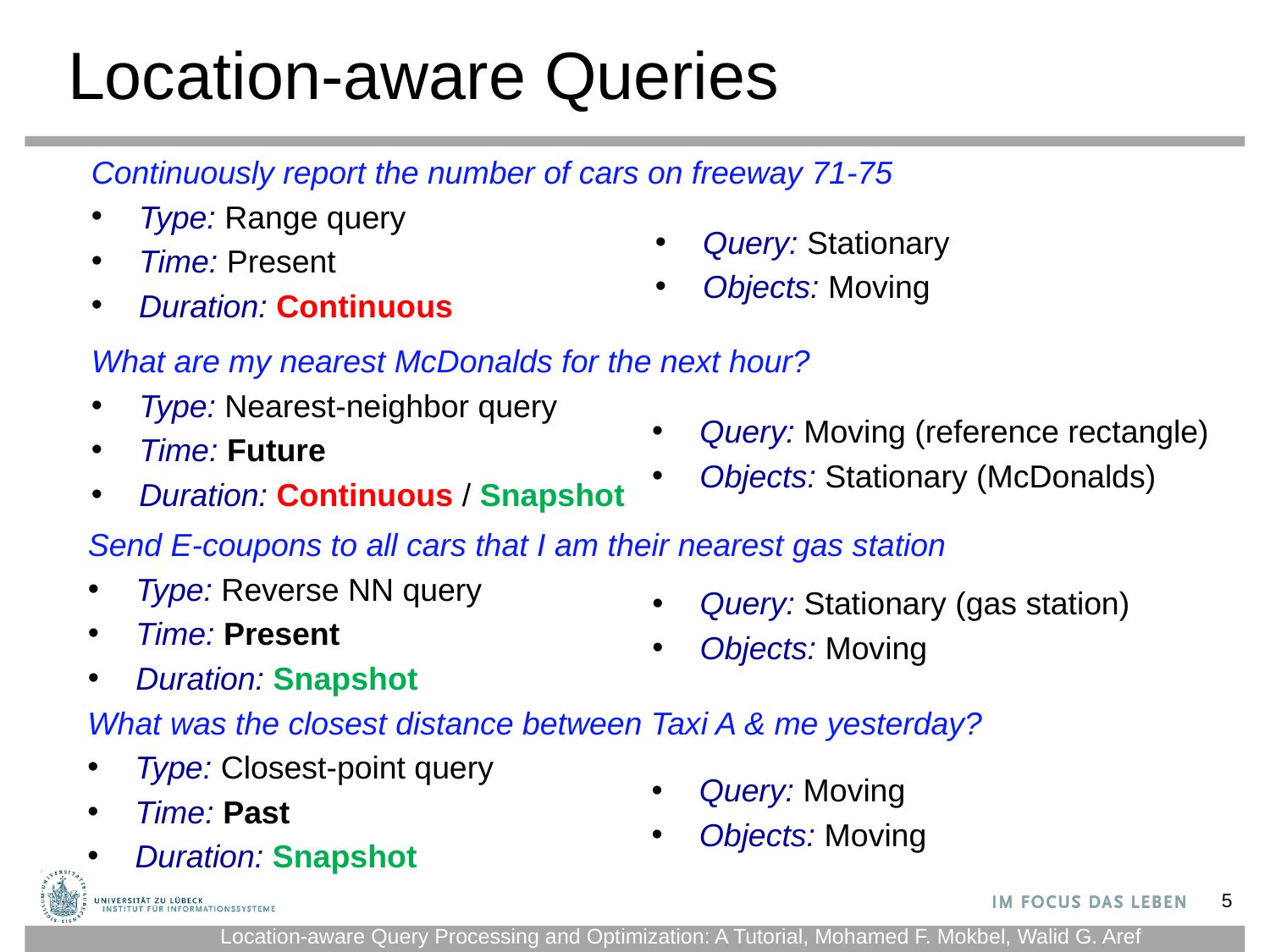

# Location-aware Queries
Continuously report the number of cars on freeway 71-75
Type: Range query
Time: Present
Duration: Continuous
Query: Stationary
Objects: Moving
What are my nearest McDonalds for the next hour?
Type: Nearest-neighbor query
Time: Future
Duration: Continuous / Snapshot
Query: Moving (reference rectangle)
Objects: Stationary (McDonalds)

Send E-coupons to all cars that I am their nearest gas station
Type: Reverse NN query
Time: Present
Duration: Snapshot
Query: Stationary (gas station)
Objects: Moving

What was the closest distance between Taxi A & me yesterday?
Type: Closest-point query
Time: Past
Duration: Snapshot
Query: Moving
Objects: Moving
5
Location-aware Query Processing and Optimization: A Tutorial, Mohamed F. Mokbel, Walid G. Aref